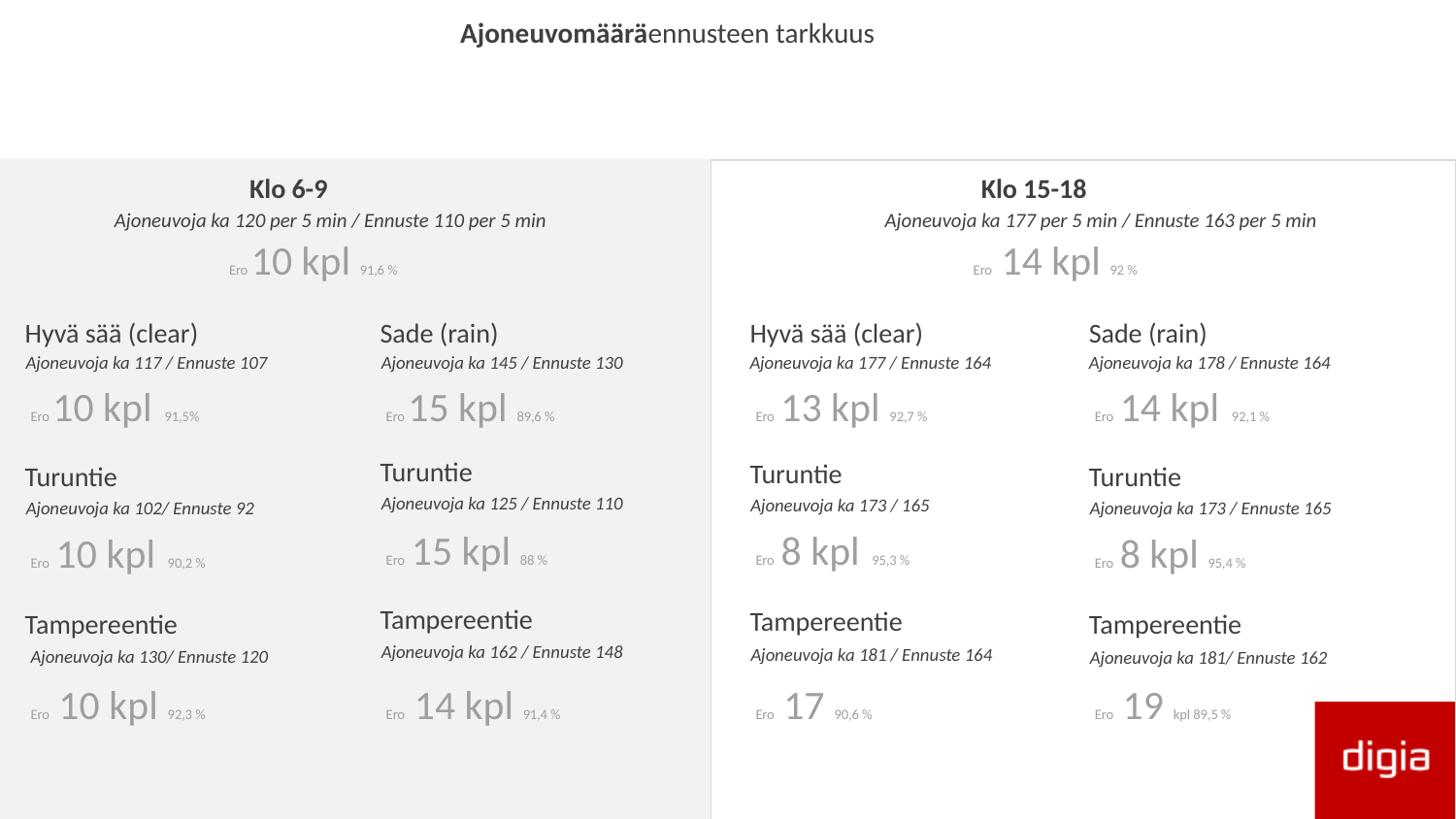

Ajoneuvomääräennusteen tarkkuus

Klo 6-9
Klo 15-18
 Ero 10 kpl 91,6 %
Ero 14 kpl 92 %
Ajoneuvoja ka 120 per 5 min / Ennuste 110 per 5 min
Ajoneuvoja ka 177 per 5 min / Ennuste 163 per 5 min
Hyvä sää (clear)
Sade (rain)
Hyvä sää (clear)
Sade (rain)
Ajoneuvoja ka 117 / Ennuste 107
Ajoneuvoja ka 145 / Ennuste 130
Ajoneuvoja ka 177 / Ennuste 164
Ajoneuvoja ka 178 / Ennuste 164
Ero 10 kpl  91,5%
Ero 15 kpl 89,6 %
Ero  13 kpl 92,7 %
Ero  14 kpl  92,1 %
Turuntie
Turuntie
Turuntie
Turuntie
Ajoneuvoja ka 125 / Ennuste 110
Ajoneuvoja ka 173 / 165
Ajoneuvoja ka 102/ Ennuste 92
Ajoneuvoja ka 173 / Ennuste 165
Ero  15 kpl 88 %
Ero  8 kpl  95,3 %
Ero  10 kpl  90,2 %
Ero  8 kpl 95,4 %
Tampereentie
Tampereentie
Tampereentie
Tampereentie
Ajoneuvoja ka 162 / Ennuste 148
Ajoneuvoja ka 181 / Ennuste 164
Ajoneuvoja ka 130/ Ennuste 120
Ajoneuvoja ka 181/ Ennuste 162
Ero 10 kpl 92,3 %
Ero 14 kpl 91,4 %
Ero 17 90,6 %
Ero 19 kpl 89,5 %